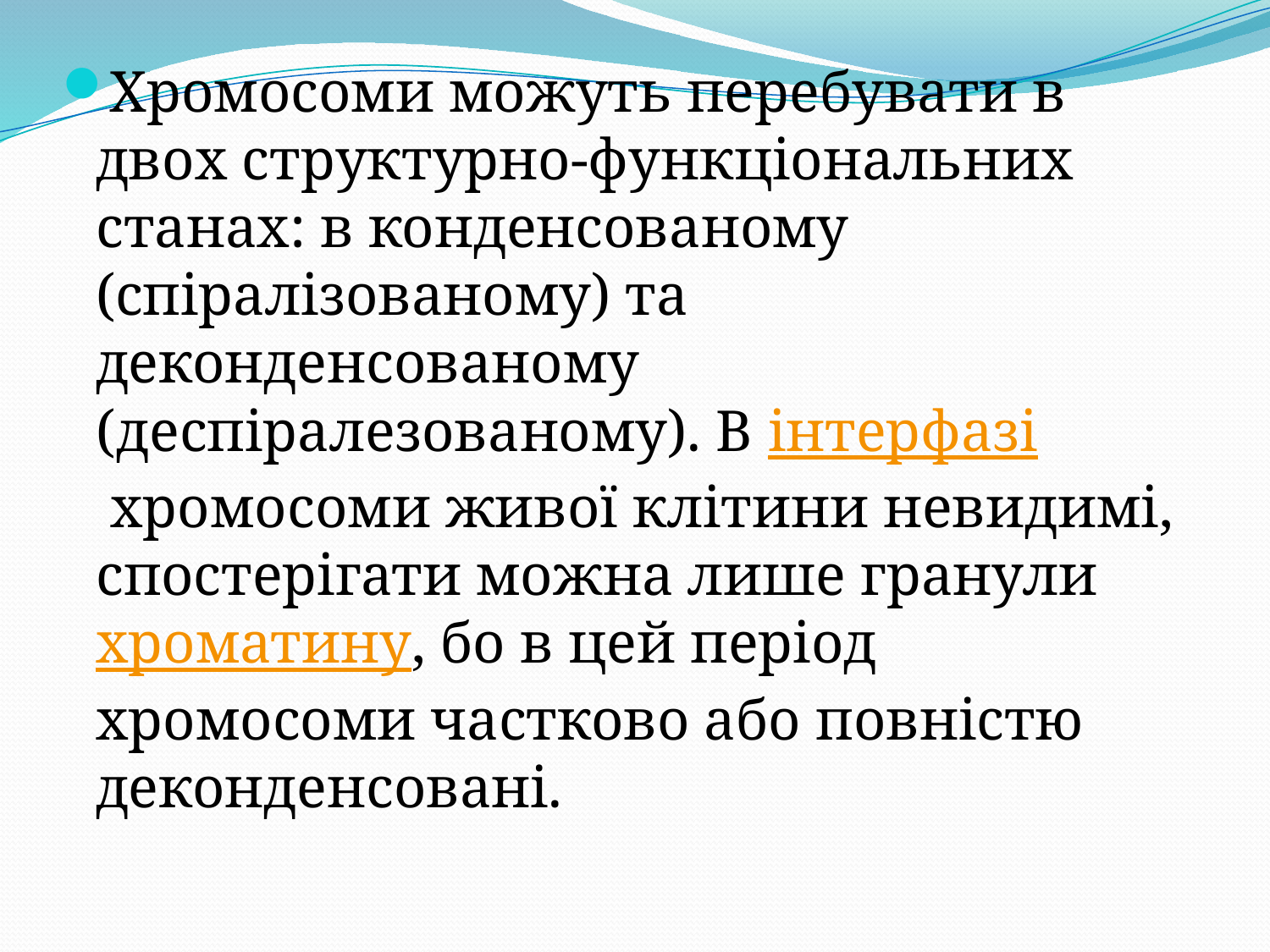

Хромосоми можуть перебувати в двох структурно-функціональних станах: в конденсованому (спіралізованому) та деконденсованому (деспіралезованому). В інтерфазі хромосоми живої клітини невидимі, спостерігати можна лише гранули хроматину, бо в цей період хромосоми частково або повністю деконденсовані.